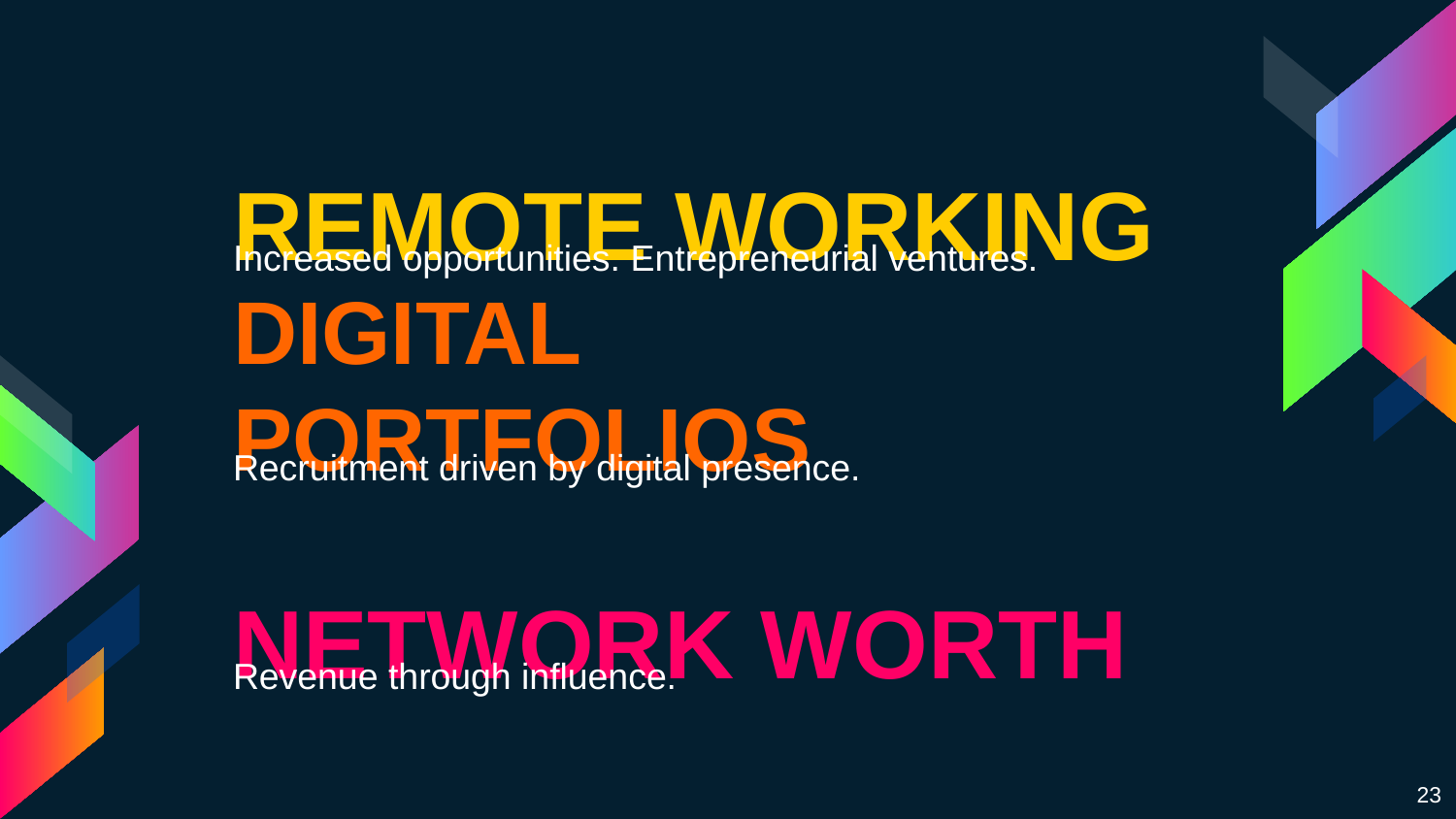

REMOTE WORKING
Increased opportunities. Entrepreneurial ventures.
DIGITAL PORTFOLIOS
Recruitment driven by digital presence.
NETWORK WORTH
Revenue through influence.
23